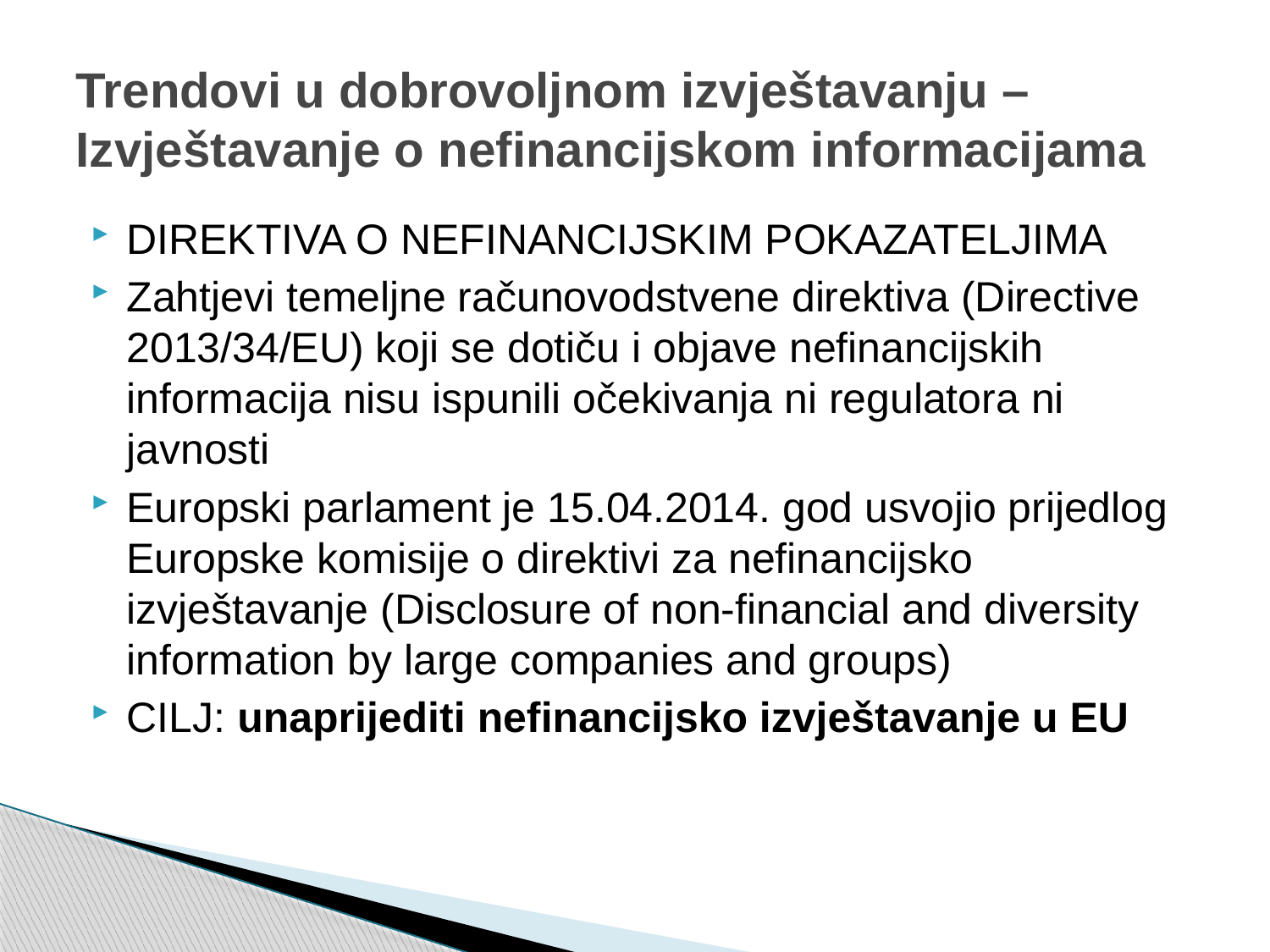

# Trendovi u dobrovoljnom izvještavanju – Izvještavanje o nefinancijskom informacijama
DIREKTIVA O NEFINANCIJSKIM POKAZATELJIMA
Zahtjevi temeljne računovodstvene direktiva (Directive 2013/34/EU) koji se dotiču i objave nefinancijskih informacija nisu ispunili očekivanja ni regulatora ni javnosti
Europski parlament je 15.04.2014. god usvojio prijedlog Europske komisije o direktivi za nefinancijsko izvještavanje (Disclosure of non-financial and diversity information by large companies and groups)
CILJ: unaprijediti nefinancijsko izvještavanje u EU